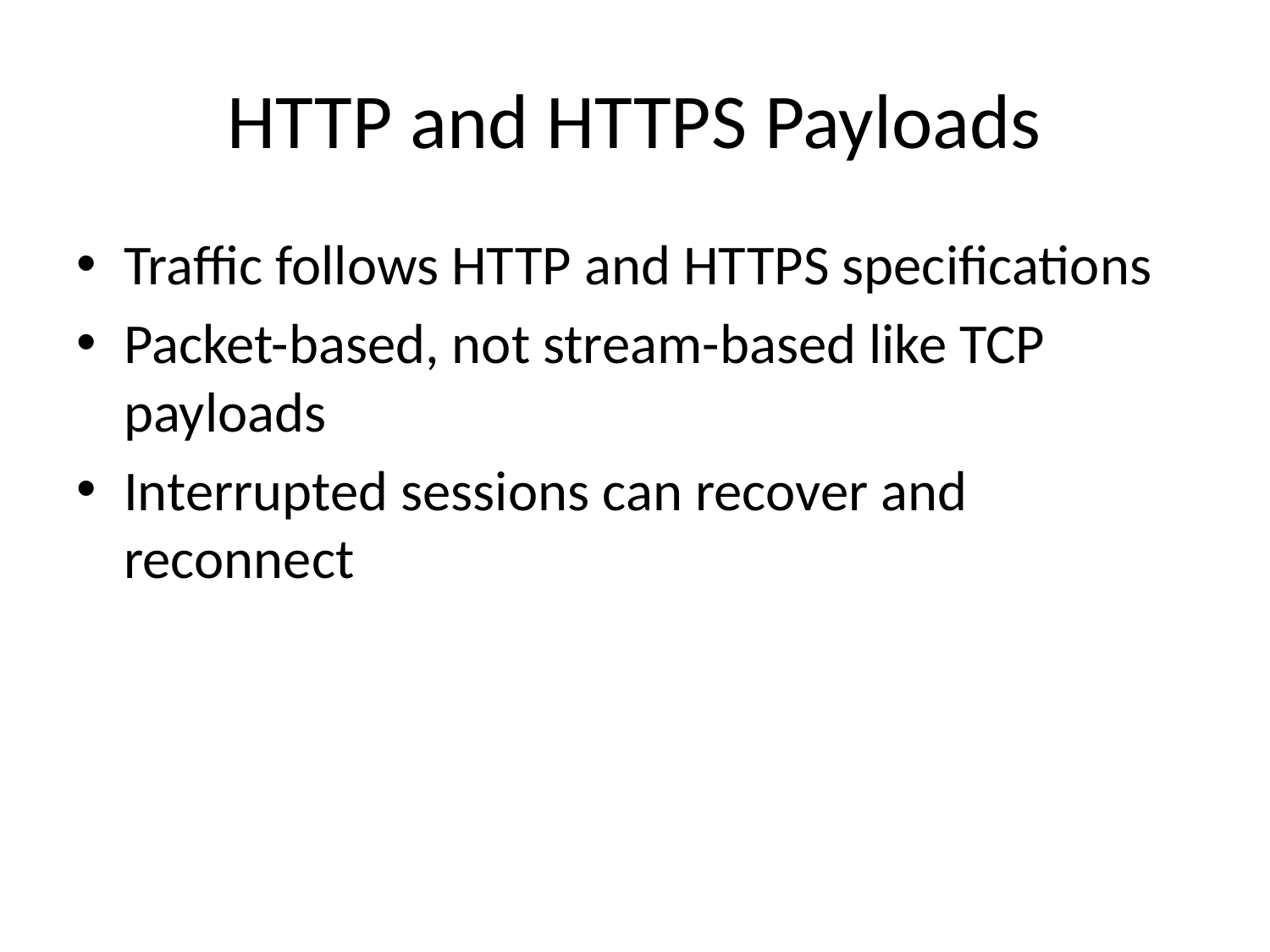

# HTTP and HTTPS Payloads
Traffic follows HTTP and HTTPS specifications
Packet-based, not stream-based like TCP payloads
Interrupted sessions can recover and reconnect